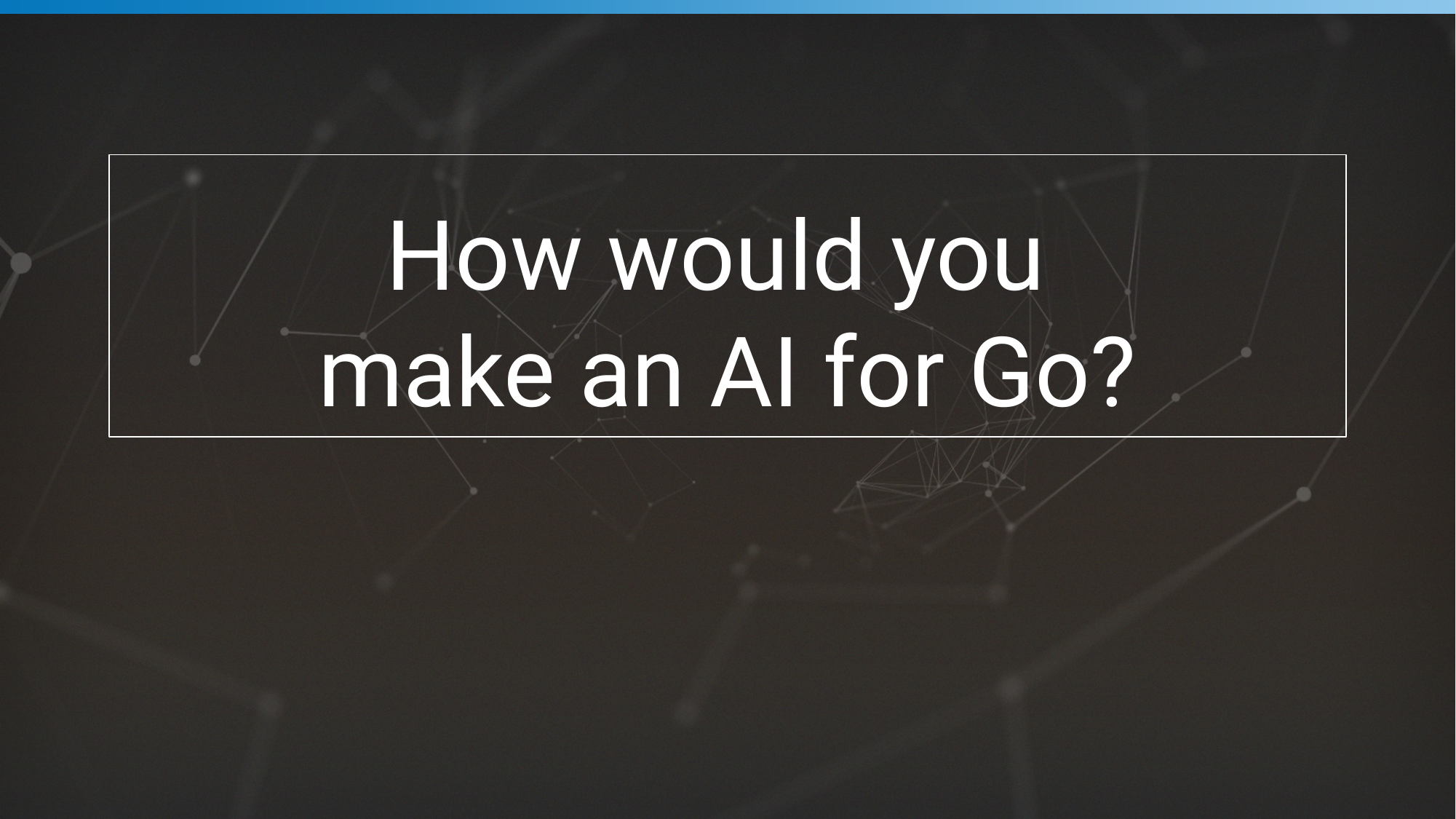

# How would you make an AI for Go?